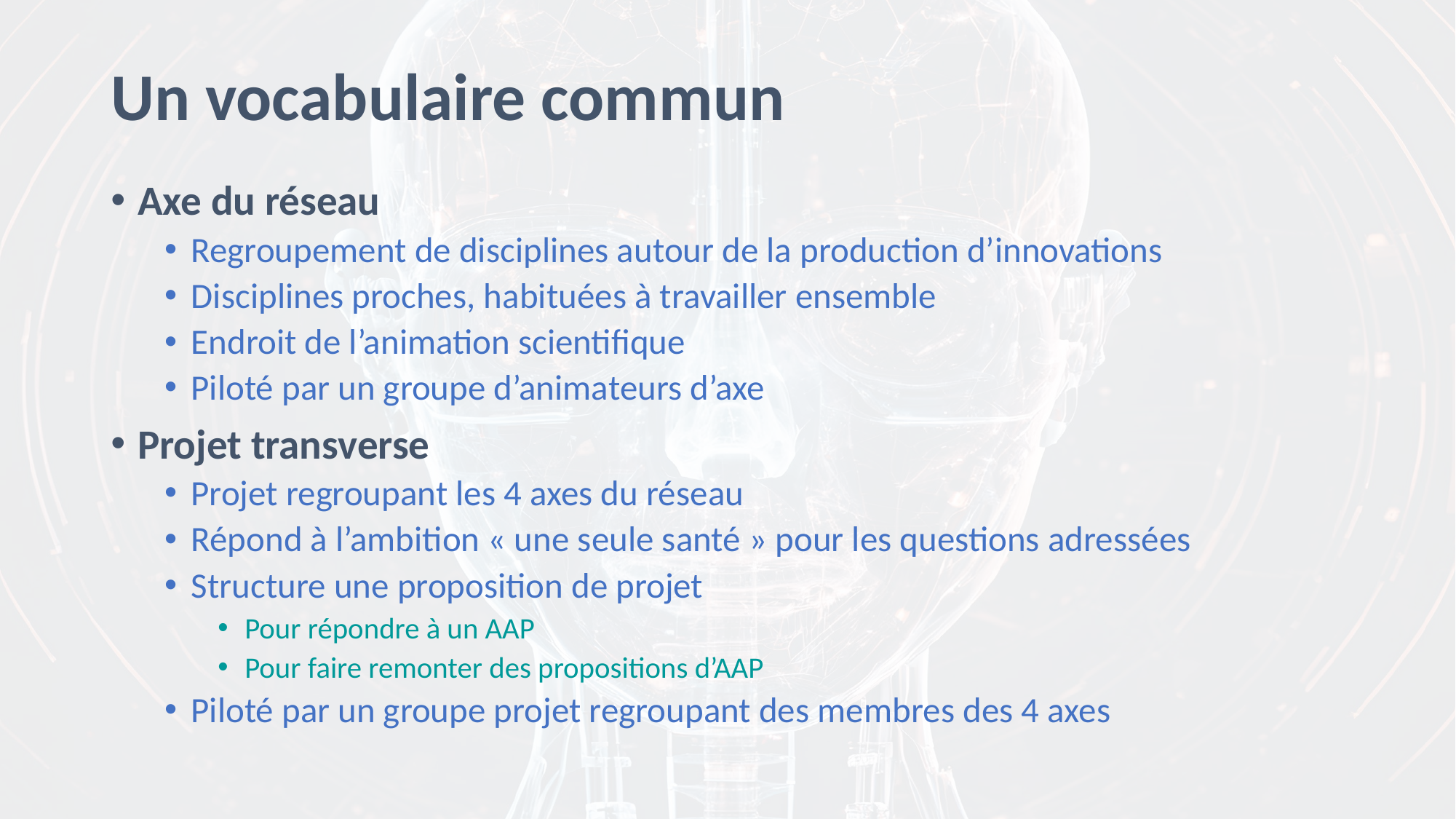

# Un vocabulaire commun
Axe du réseau
Regroupement de disciplines autour de la production d’innovations
Disciplines proches, habituées à travailler ensemble
Endroit de l’animation scientifique
Piloté par un groupe d’animateurs d’axe
Projet transverse
Projet regroupant les 4 axes du réseau
Répond à l’ambition « une seule santé » pour les questions adressées
Structure une proposition de projet
Pour répondre à un AAP
Pour faire remonter des propositions d’AAP
Piloté par un groupe projet regroupant des membres des 4 axes